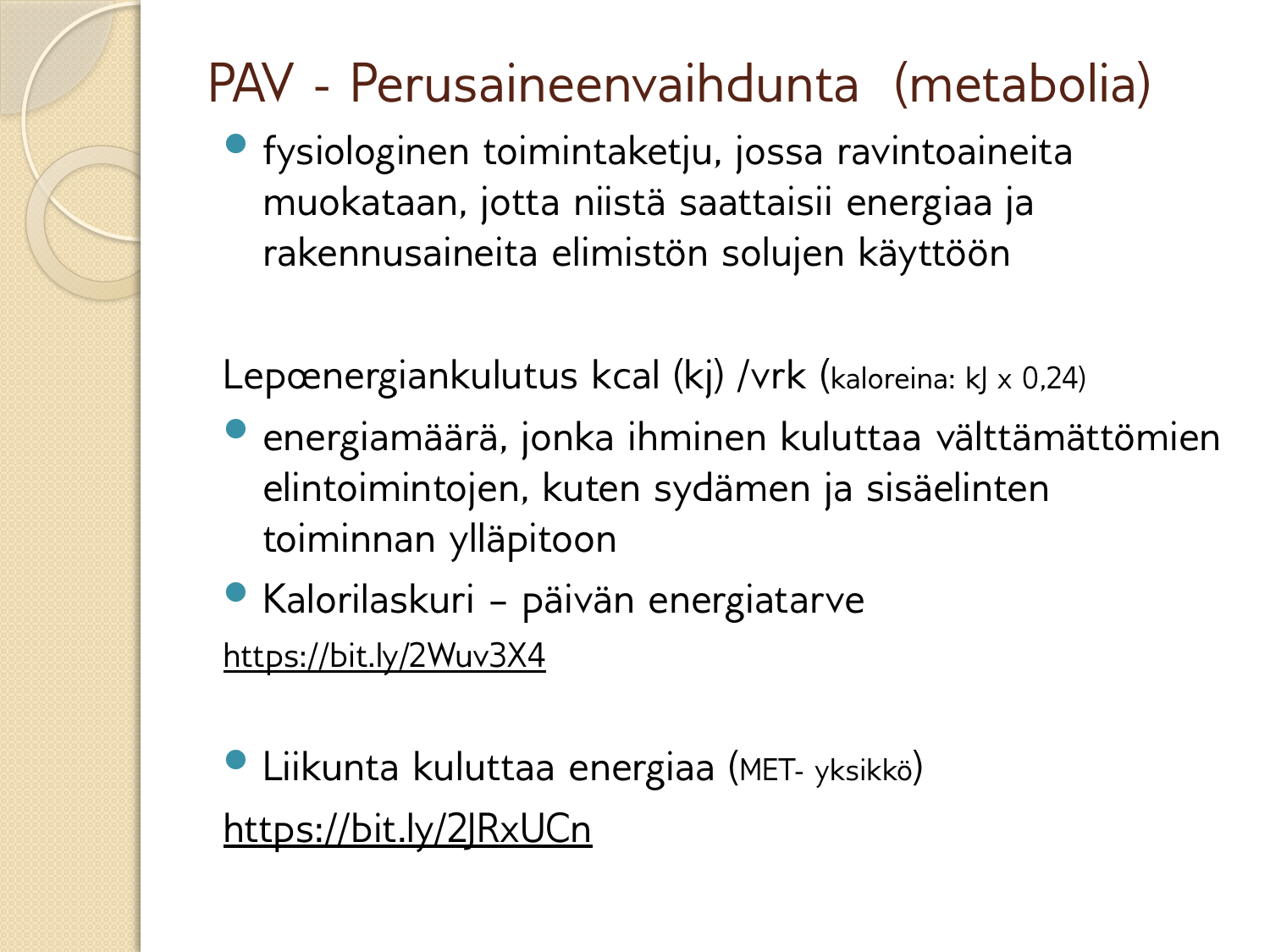

# PAV - Perusaineenvaihdunta  (metabolia)
fysiologinen toimintaketju, jossa ravintoaineita muokataan, jotta niistä saattaisii energiaa ja rakennusaineita elimistön solujen käyttöön

Lepoenergiankulutus kcal (kj) /vrk (kaloreina: kJ x 0,24)
energiamäärä, jonka ihminen kuluttaa välttämättömien elintoimintojen, kuten sydämen ja sisäelinten toiminnan ylläpitoon
Kalorilaskuri – päivän energiatarve
https://bit.ly/2Wuv3X4

Liikunta kuluttaa energiaa (MET- yksikkö)
https://bit.ly/2JRxUCn